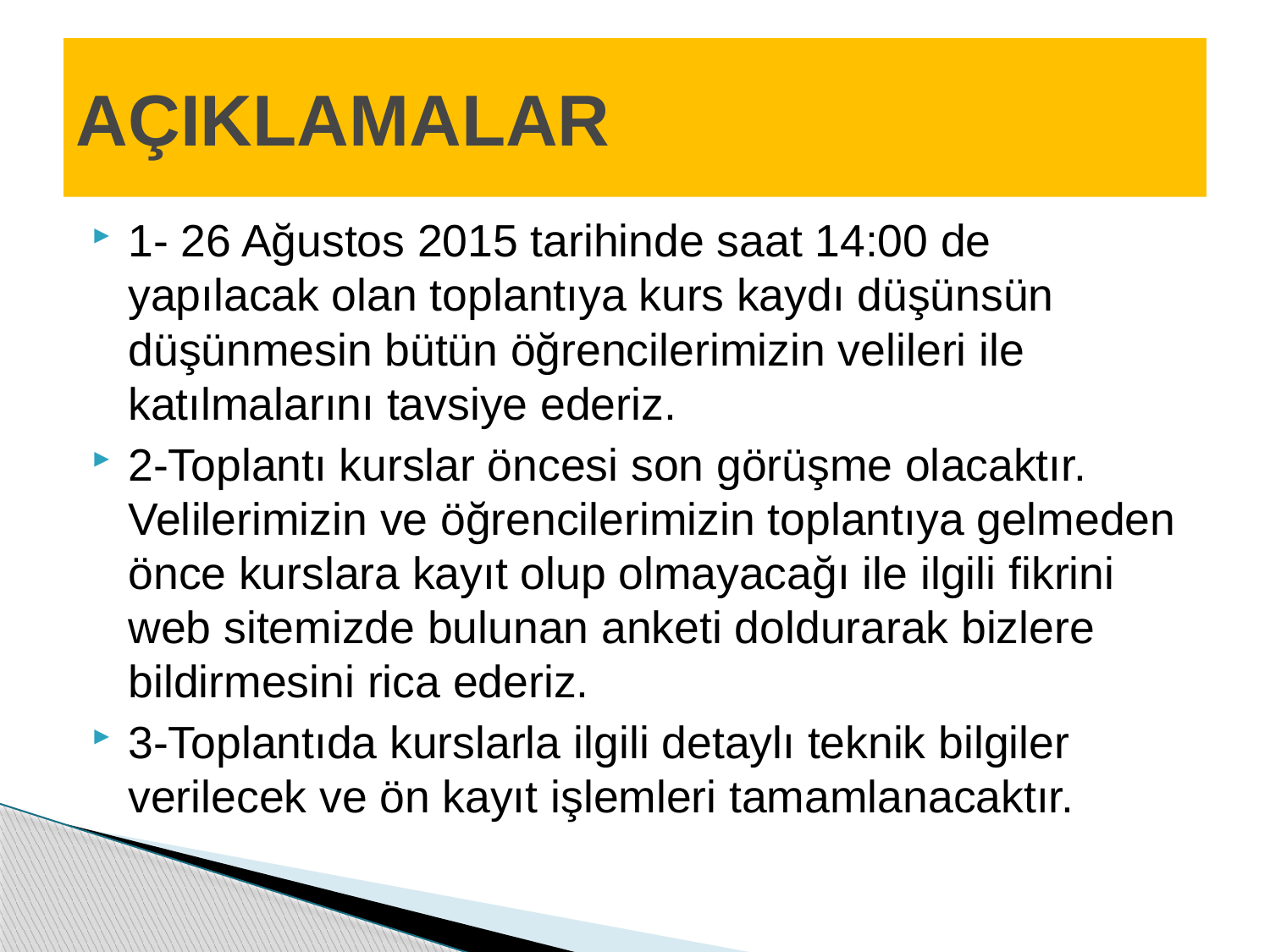

# AÇIKLAMALAR
1- 26 Ağustos 2015 tarihinde saat 14:00 de yapılacak olan toplantıya kurs kaydı düşünsün düşünmesin bütün öğrencilerimizin velileri ile katılmalarını tavsiye ederiz.
2-Toplantı kurslar öncesi son görüşme olacaktır. Velilerimizin ve öğrencilerimizin toplantıya gelmeden önce kurslara kayıt olup olmayacağı ile ilgili fikrini web sitemizde bulunan anketi doldurarak bizlere bildirmesini rica ederiz.
3-Toplantıda kurslarla ilgili detaylı teknik bilgiler verilecek ve ön kayıt işlemleri tamamlanacaktır.